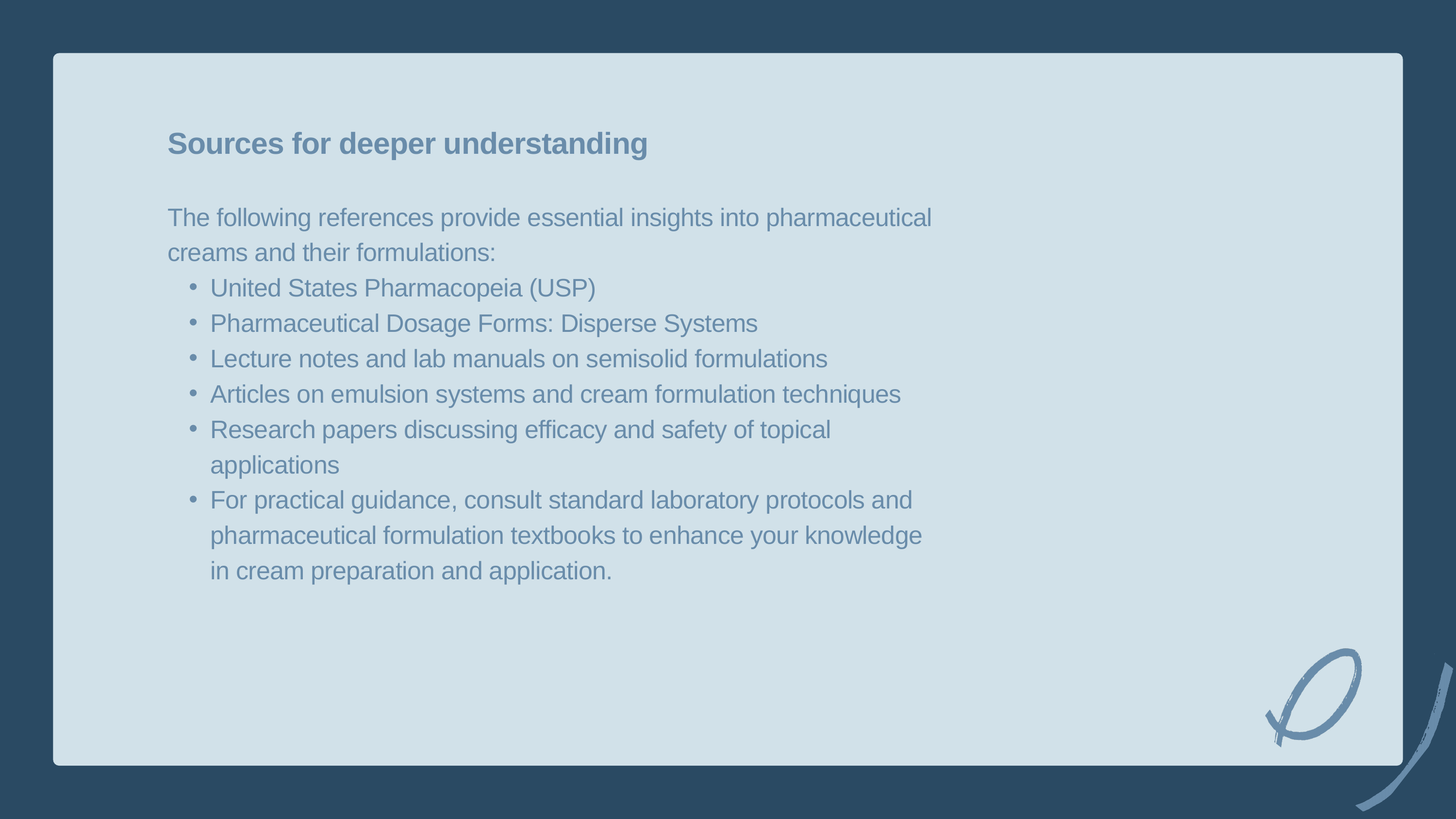

Sources for deeper understanding
The following references provide essential insights into pharmaceutical creams and their formulations:
United States Pharmacopeia (USP)
Pharmaceutical Dosage Forms: Disperse Systems
Lecture notes and lab manuals on semisolid formulations
Articles on emulsion systems and cream formulation techniques
Research papers discussing efficacy and safety of topical applications
For practical guidance, consult standard laboratory protocols and pharmaceutical formulation textbooks to enhance your knowledge in cream preparation and application.